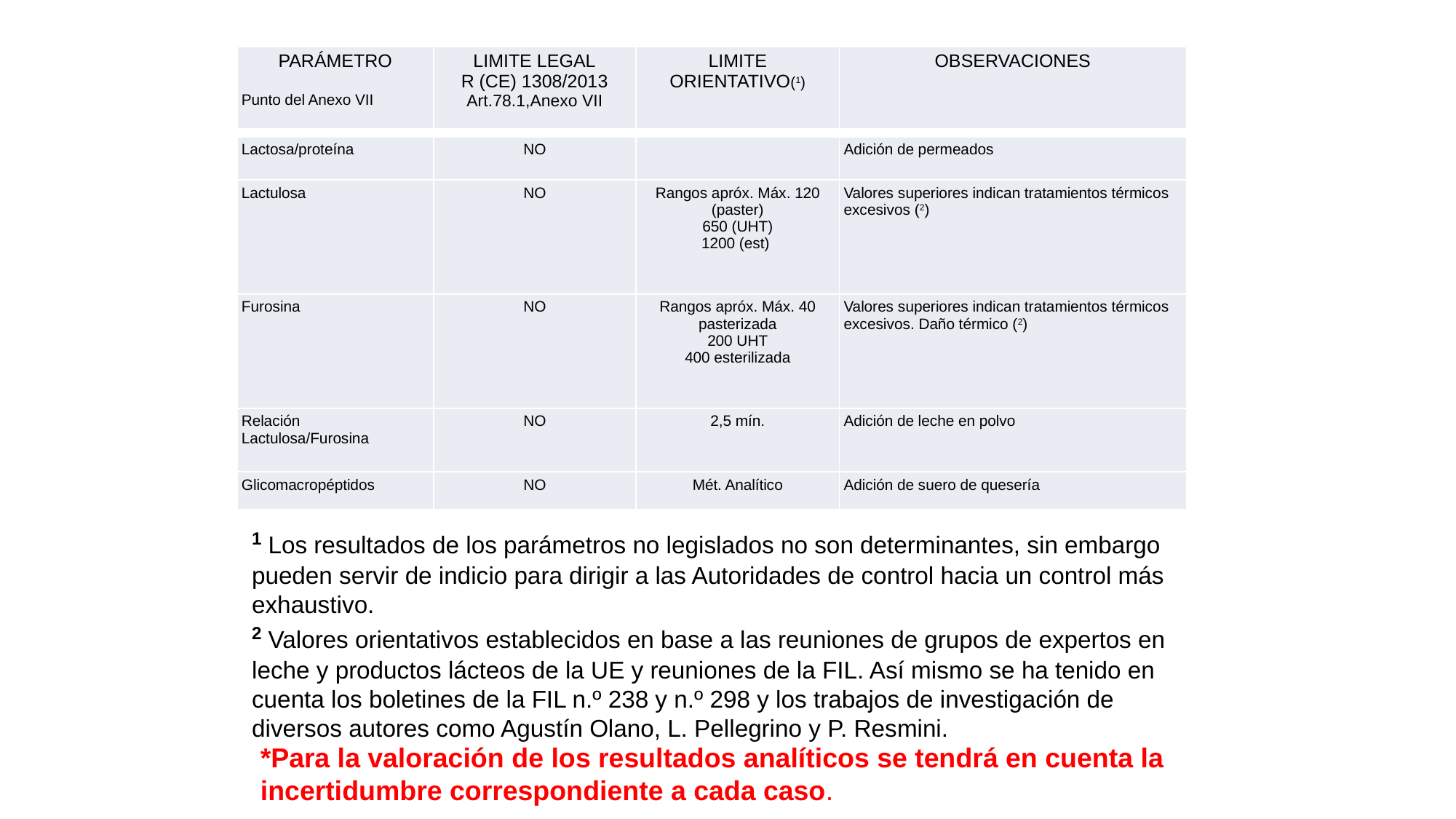

| PARÁMETRO   Punto del Anexo VII | LIMITE LEGAL R (CE) 1308/2013 Art.78.1,Anexo VII | LIMITE ORIENTATIVO(1) | OBSERVACIONES |
| --- | --- | --- | --- |
| Lactosa/proteína | NO |  | Adición de permeados |
| --- | --- | --- | --- |
| Lactulosa | NO | Rangos apróx. Máx. 120 (paster) 650 (UHT) 1200 (est) | Valores superiores indican tratamientos térmicos excesivos (2) |
| Furosina | NO | Rangos apróx. Máx. 40 pasterizada 200 UHT 400 esterilizada | Valores superiores indican tratamientos térmicos excesivos. Daño térmico (2) |
| Relación Lactulosa/Furosina | NO | 2,5 mín. | Adición de leche en polvo |
| Glicomacropéptidos | NO | Mét. Analítico | Adición de suero de quesería |
1 Los resultados de los parámetros no legislados no son determinantes, sin embargo pueden servir de indicio para dirigir a las Autoridades de control hacia un control más exhaustivo.
2 Valores orientativos establecidos en base a las reuniones de grupos de expertos en leche y productos lácteos de la UE y reuniones de la FIL. Así mismo se ha tenido en cuenta los boletines de la FIL n.º 238 y n.º 298 y los trabajos de investigación de diversos autores como Agustín Olano, L. Pellegrino y P. Resmini.
*Para la valoración de los resultados analíticos se tendrá en cuenta la incertidumbre correspondiente a cada caso.